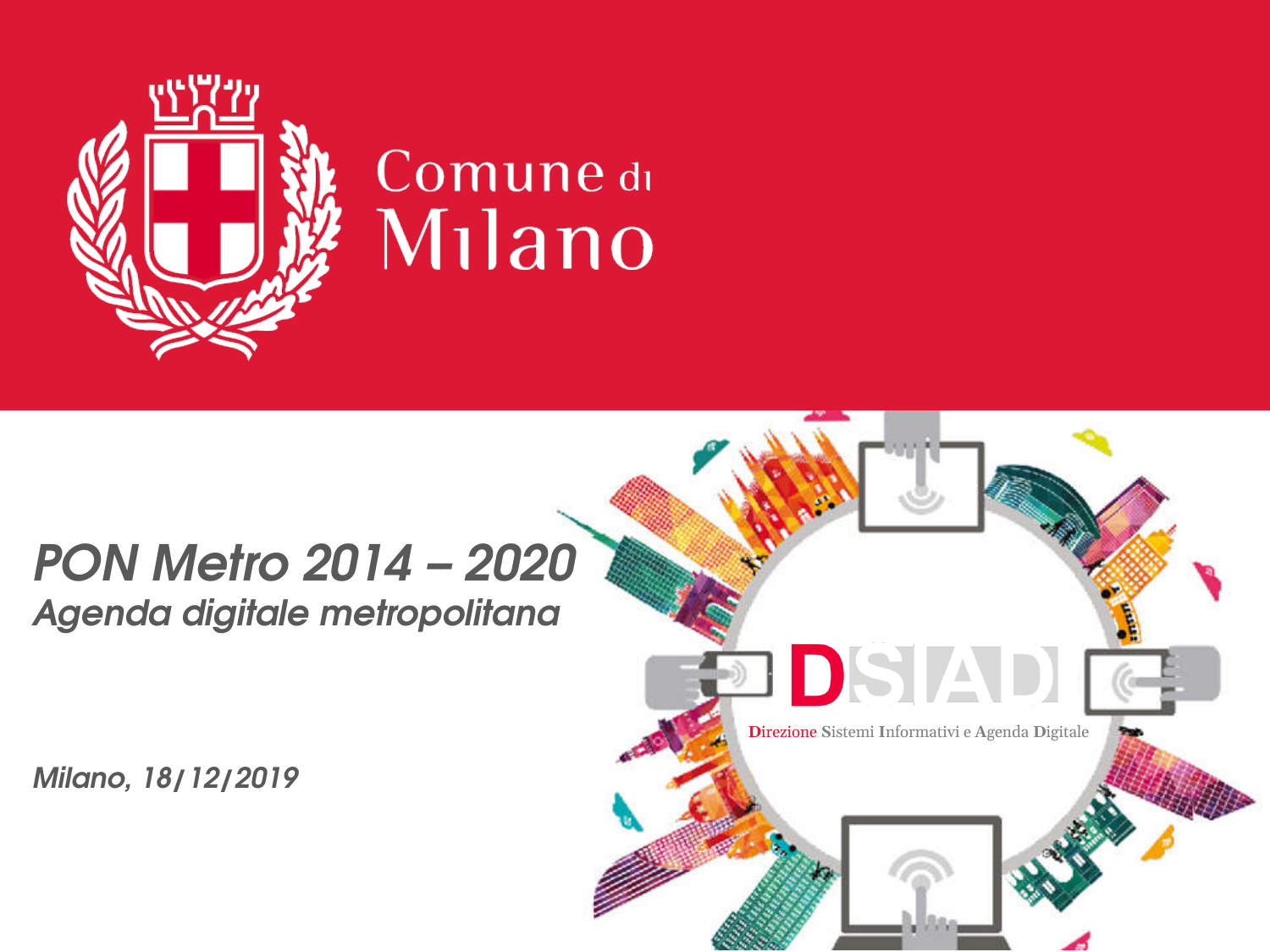

# PON Metro 2014 – 2020 Agenda digitale metropolitana Milano, 18/12/2019